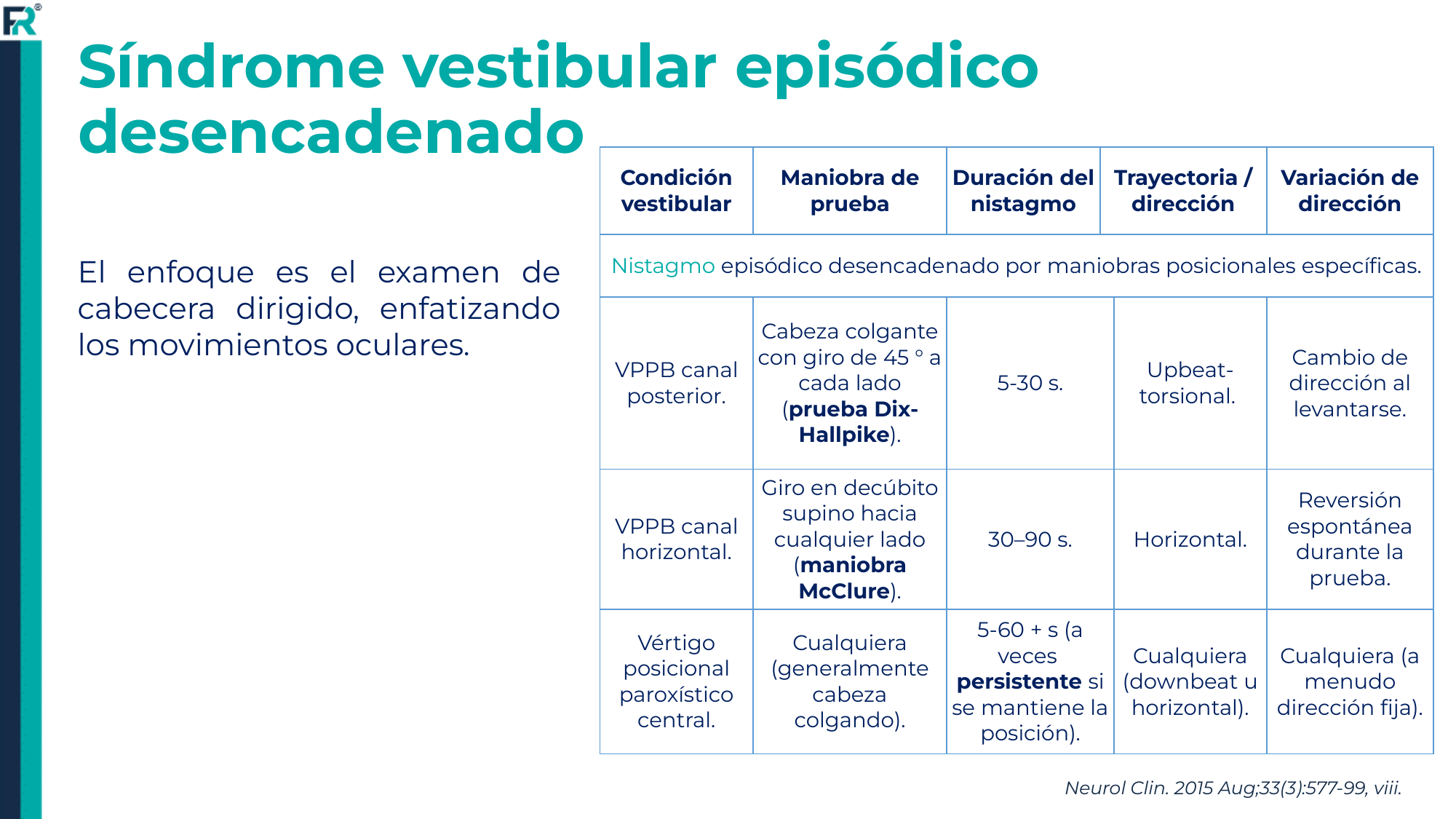

# Síndrome vestibular episódico desencadenado
| Condición vestibular | Maniobra de prueba | Duración del nistagmo | Trayectoria / dirección |  | Variación de dirección |
| --- | --- | --- | --- | --- | --- |
| Nistagmo episódico desencadenado por maniobras posicionales específicas. |  |  |  |  |  |
| VPPB canal posterior. | Cabeza colgante con giro de 45 ° a cada lado (prueba Dix-Hallpike). | 5-30 s. | Optimista-torsional c | Upbeat-torsional. | Cambio de dirección al levantarse. |
| VPPB canal horizontal. | Giro en decúbito supino hacia cualquier lado (maniobra McClure). | 30–90 s. | Horizontal | Horizontal. | Reversión espontánea durante la prueba. |
| Vértigo posicional paroxístico central. | Cualquiera (generalmente cabeza colgando). | 5-60 + s (a veces  persistente si se mantiene la posición). | Cualquiera (generalmente deprimente u horizontal) | Cualquiera (downbeat u horizontal). | Cualquiera (a menudo dirección fija). |
El enfoque es el examen de cabecera dirigido, enfatizando los movimientos oculares.
Neurol Clin. 2015 Aug;33(3):577-99, viii.